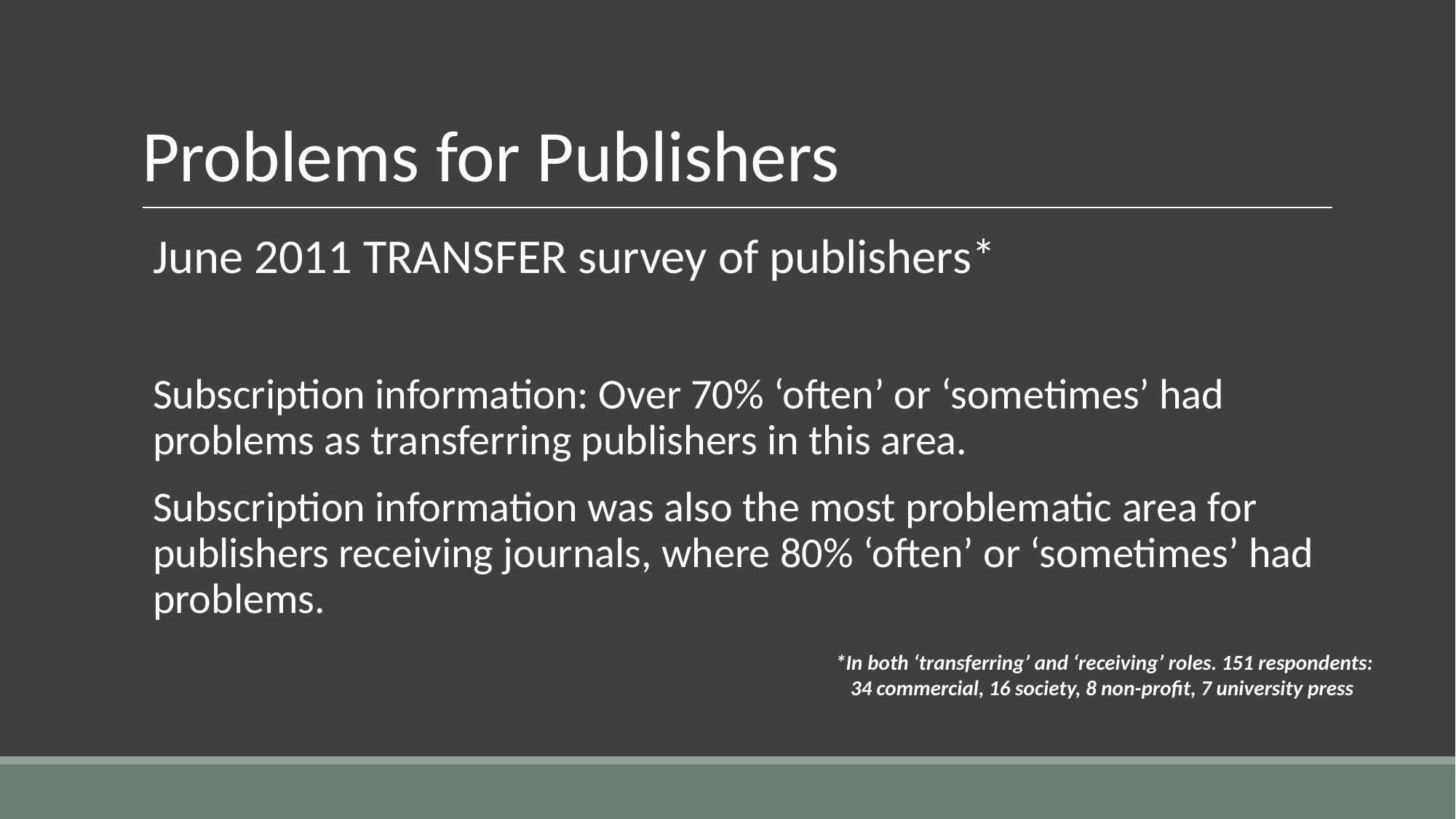

# Problems for Publishers
June 2011 TRANSFER survey of publishers*

Subscription information: Over 70% ‘often’ or ‘sometimes’ had problems as transferring publishers in this area.
Subscription information was also the most problematic area for publishers receiving journals, where 80% ‘often’ or ‘sometimes’ had problems.

*In both ‘transferring’ and ‘receiving’ roles. 151 respondents:
34 commercial, 16 society, 8 non-profit, 7 university press